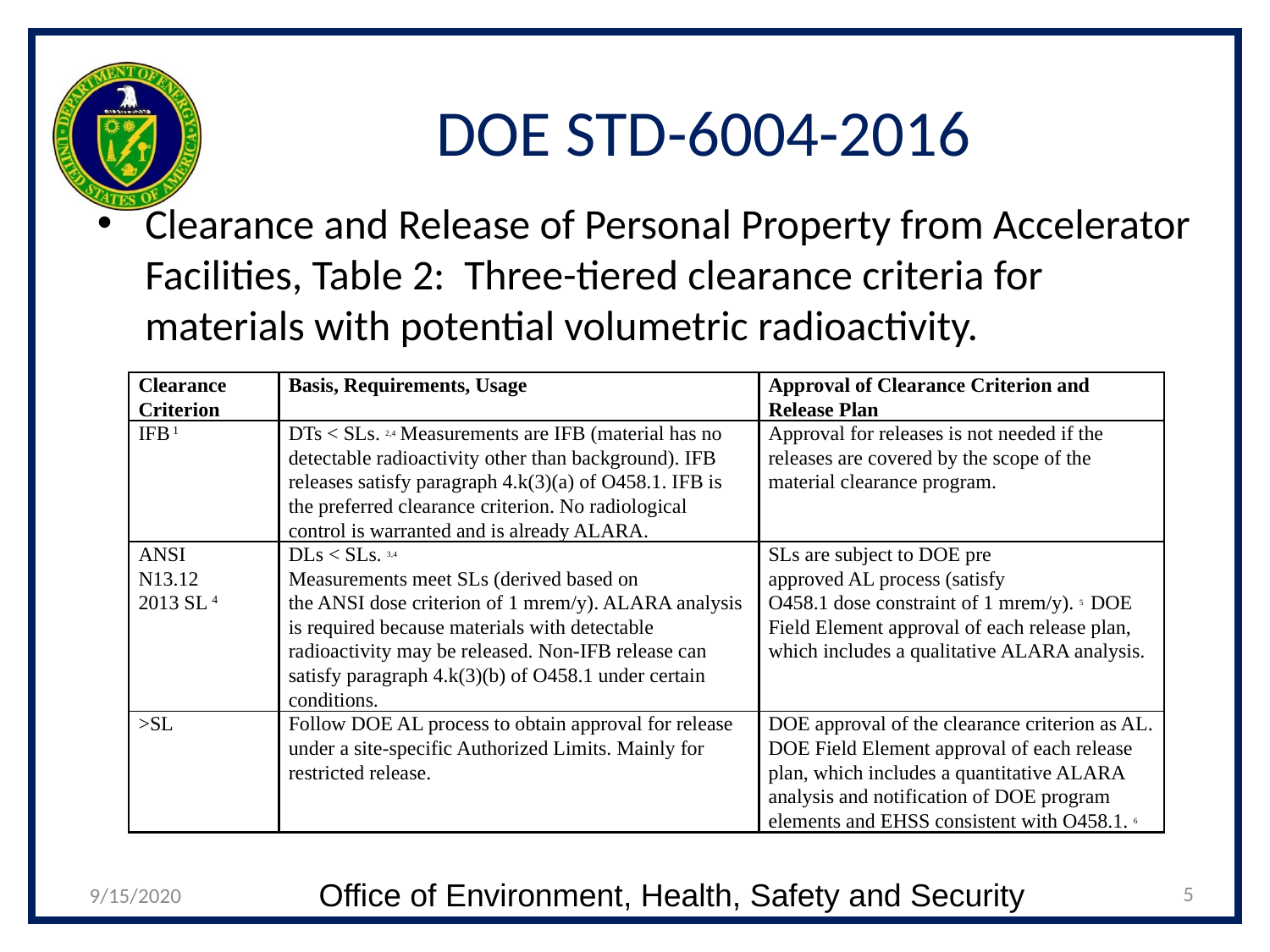

# DOE STD-6004-2016
Clearance and Release of Personal Property from Accelerator Facilities, Table 2:  Three-tiered clearance criteria for materials with potential volumetric radioactivity.

| Clearance Criterion | Basis, Requirements, Usage | Approval of Clearance Criterion and Release Plan |
| --- | --- | --- |
| IFB 1 | DTs < SLs. 2,4 Measurements are IFB (material has no detectable radioactivity other than background). IFB releases satisfy paragraph 4.k(3)(a) of O458.1. IFB is the preferred clearance criterion. No radiological control is warranted and is already ALARA. | Approval for releases is not needed if the releases are covered by the scope of the material clearance program. |
| ANSI | DLs < SLs. 3,4 | SLs are subject to DOE pre­ |
| N13.12­ | Measurements meet SLs (derived based on | approved AL process (satisfy |
| 2013 SL 4 | the ANSI dose criterion of 1 mrem/y). ALARA analysis is required because materials with detectable radioactivity may be released. Non-IFB release can satisfy paragraph 4.k(3)(b) of O458.1 under certain conditions. | O458.1 dose constraint of 1 mrem/y). 5 DOE Field Element approval of each release plan, which includes a qualitative ALARA analysis. |
| >SL | Follow DOE AL process to obtain approval for release under a site-specific Authorized Limits. Mainly for restricted release. | DOE approval of the clearance criterion as AL. DOE Field Element approval of each release plan, which includes a quantitative ALARA analysis and notification of DOE program elements and EHSS consistent with O458.1. 6 |
5
9/15/2020